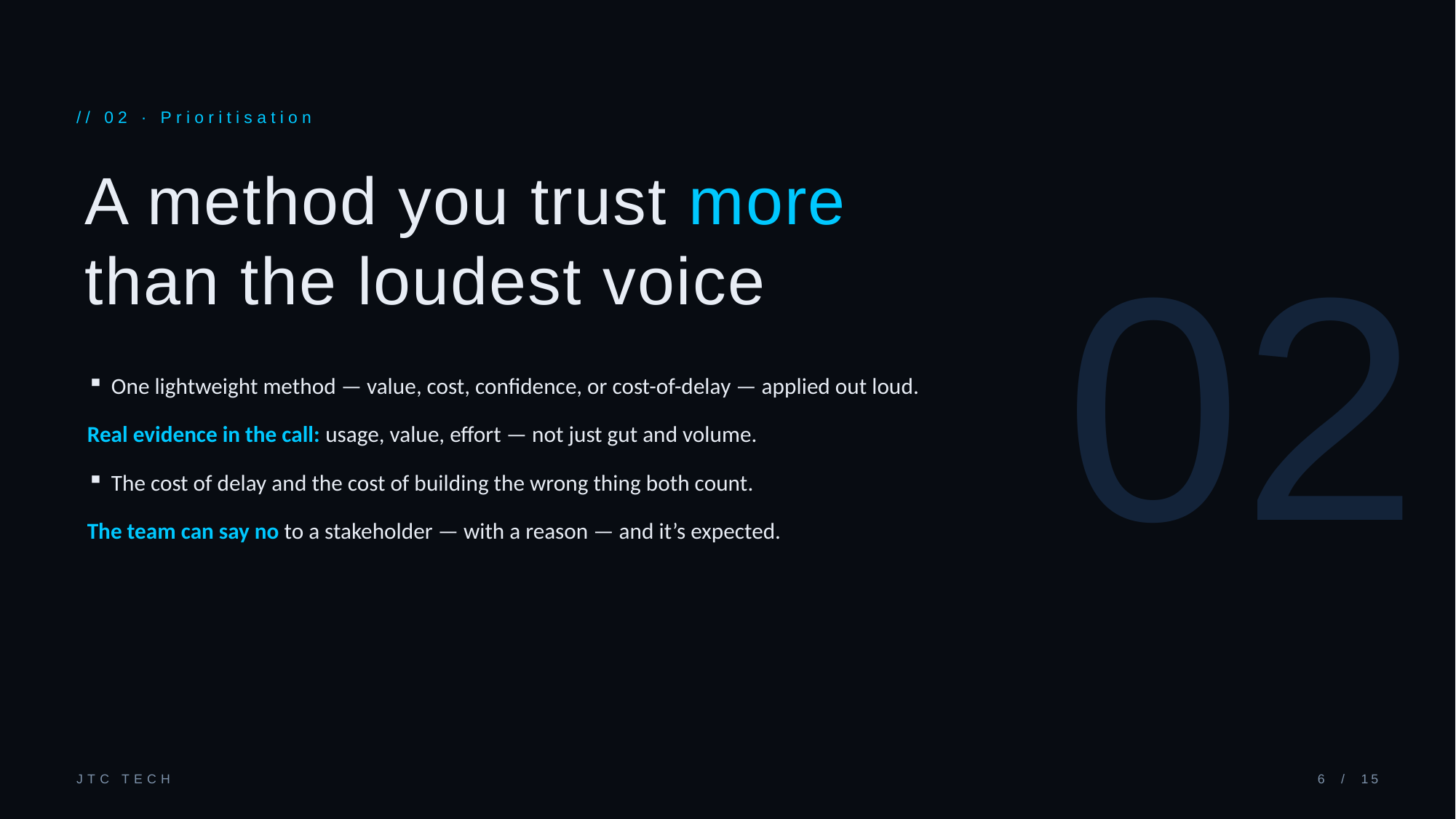

// 02 · Prioritisation
02
A method you trust more
than the loudest voice
One lightweight method — value, cost, confidence, or cost-of-delay — applied out loud.
Real evidence in the call: usage, value, effort — not just gut and volume.
The cost of delay and the cost of building the wrong thing both count.
The team can say no to a stakeholder — with a reason — and it’s expected.
JTC TECH
6  /  15